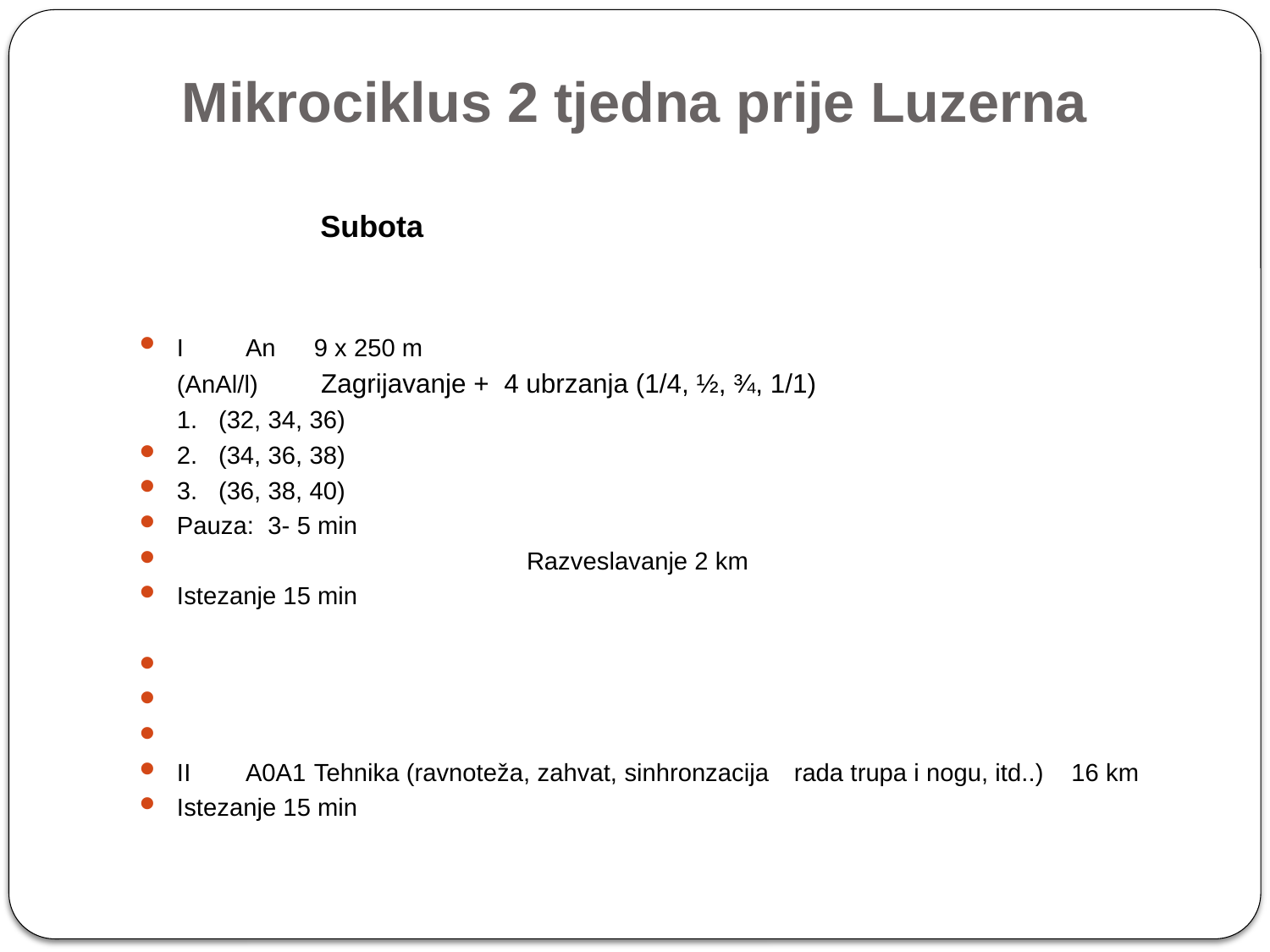

# Mikrociklus 2 tjedna prije Luzerna
             		Subota

I	An		9 x 250 m
		(AnAl/l)		 Zagrijavanje +  4 ubrzanja (1/4, ½, ¾, 1/1)
				1.   (32, 34, 36)
			2.   (34, 36, 38)
			3.   (36, 38, 40)
			Pauza:  3- 5 min
                                         	 Razveslavanje 2 km
			Istezanje 15 min

II	A0A1		Tehnika (ravnoteža, zahvat, sinhronzacija 					rada trupa i nogu, itd..)    16 km
			Istezanje 15 min